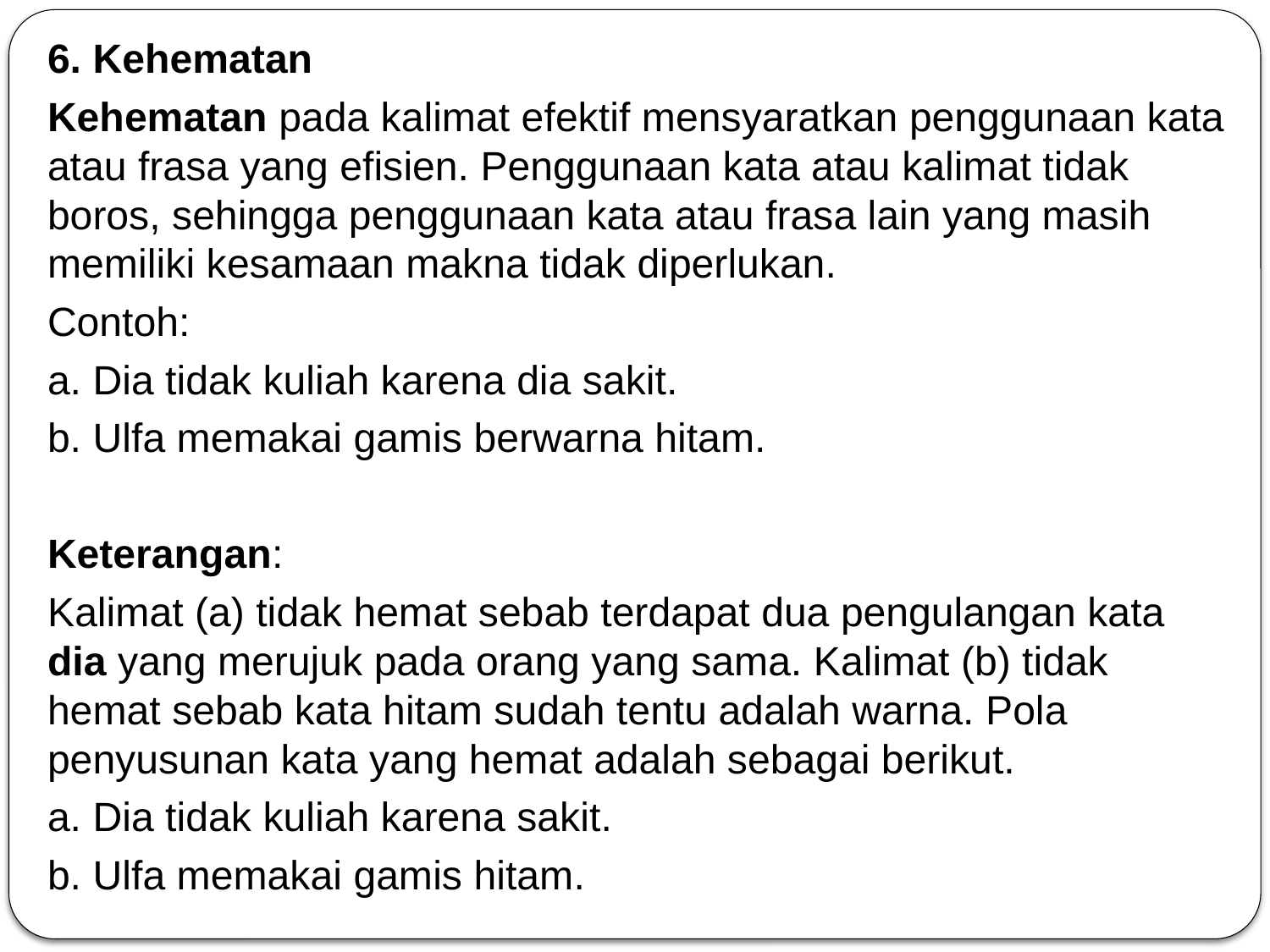

6. Kehematan
Kehematan pada kalimat efektif mensyaratkan penggunaan kata atau frasa yang efisien. Penggunaan kata atau kalimat tidak boros, sehingga penggunaan kata atau frasa lain yang masih memiliki kesamaan makna tidak diperlukan.
Contoh:
a. Dia tidak kuliah karena dia sakit.
b. Ulfa memakai gamis berwarna hitam.

Keterangan:
Kalimat (a) tidak hemat sebab terdapat dua pengulangan kata dia yang merujuk pada orang yang sama. Kalimat (b) tidak hemat sebab kata hitam sudah tentu adalah warna. Pola penyusunan kata yang hemat adalah sebagai berikut.
a. Dia tidak kuliah karena sakit.
b. Ulfa memakai gamis hitam.